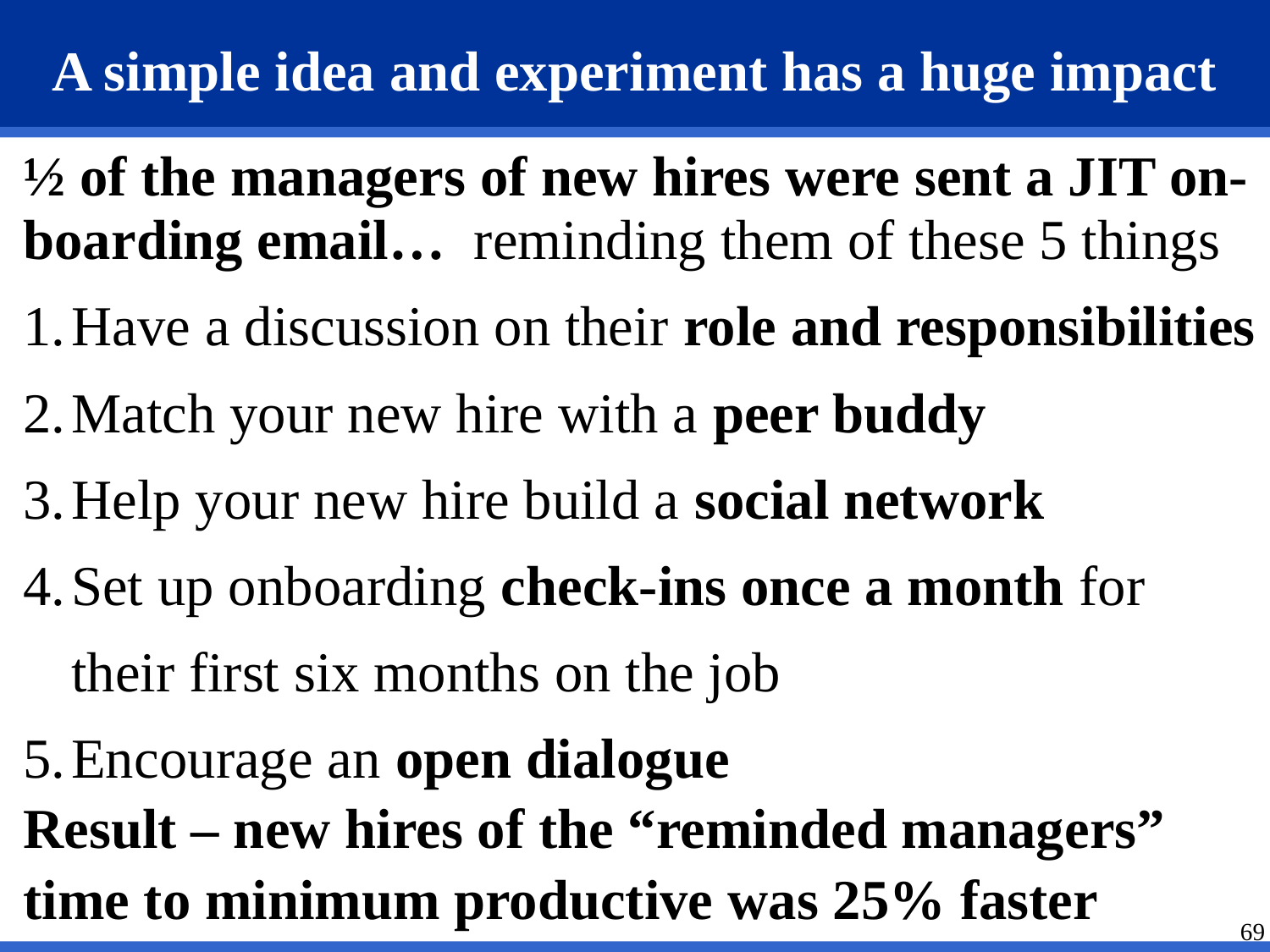

# A simple idea and experiment has a huge impact
½ of the managers of new hires were sent a JIT on-boarding email…  reminding them of these 5 things
Have a discussion on their role and responsibilities
Match your new hire with a peer buddy
Help your new hire build a social network
Set up onboarding check-ins once a month for their first six months on the job
Encourage an open dialogue
Result – new hires of the “reminded managers” time to minimum productive was 25% faster

Source: Laszlo Bock –
69